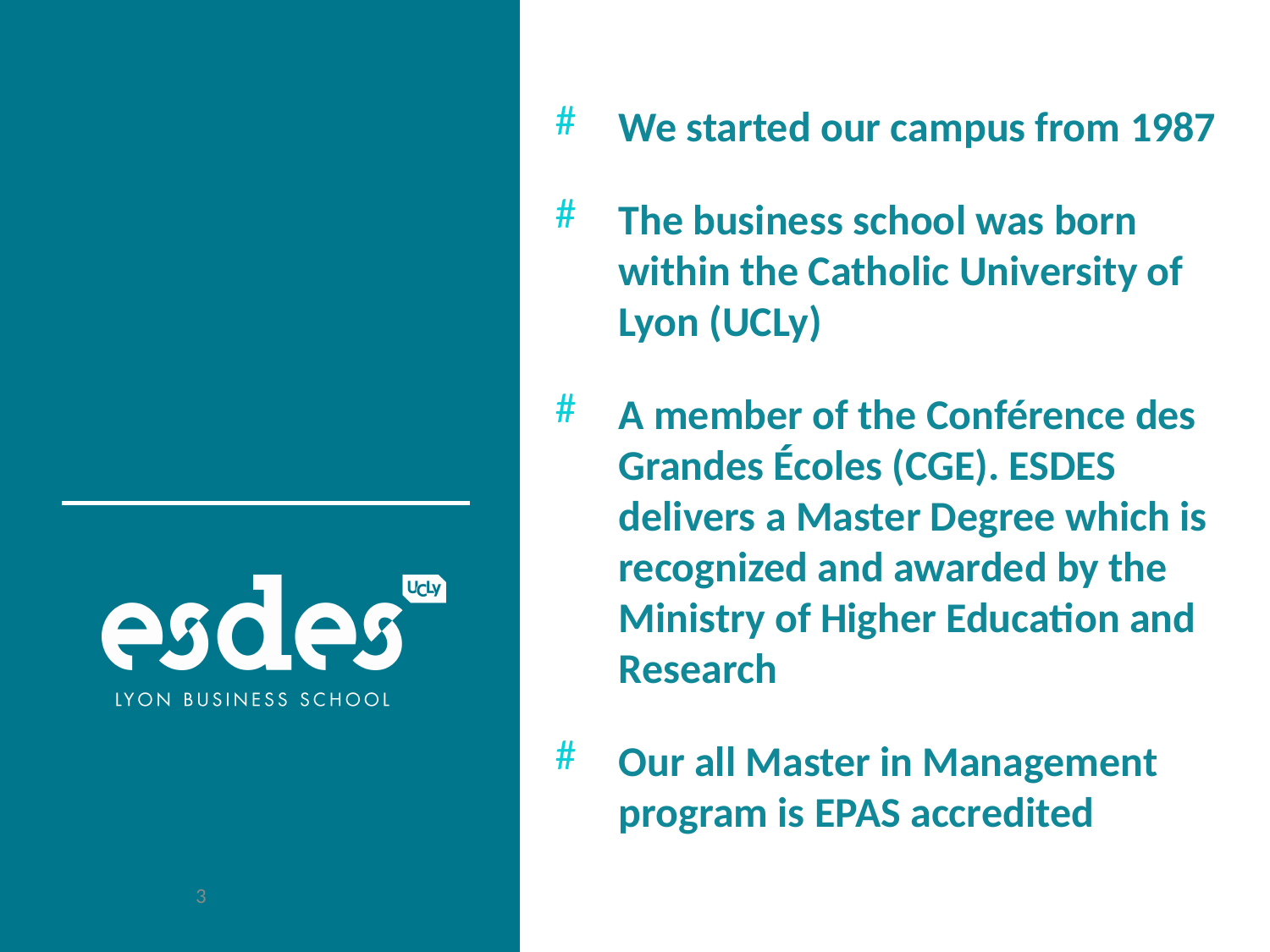

We started our campus from 1987
The business school was born within the Catholic University of Lyon (UCLy)
A member of the Conférence des Grandes Écoles (CGE). ESDES delivers a Master Degree which is recognized and awarded by the Ministry of Higher Education and Research
Our all Master in Management program is EPAS accredited

3